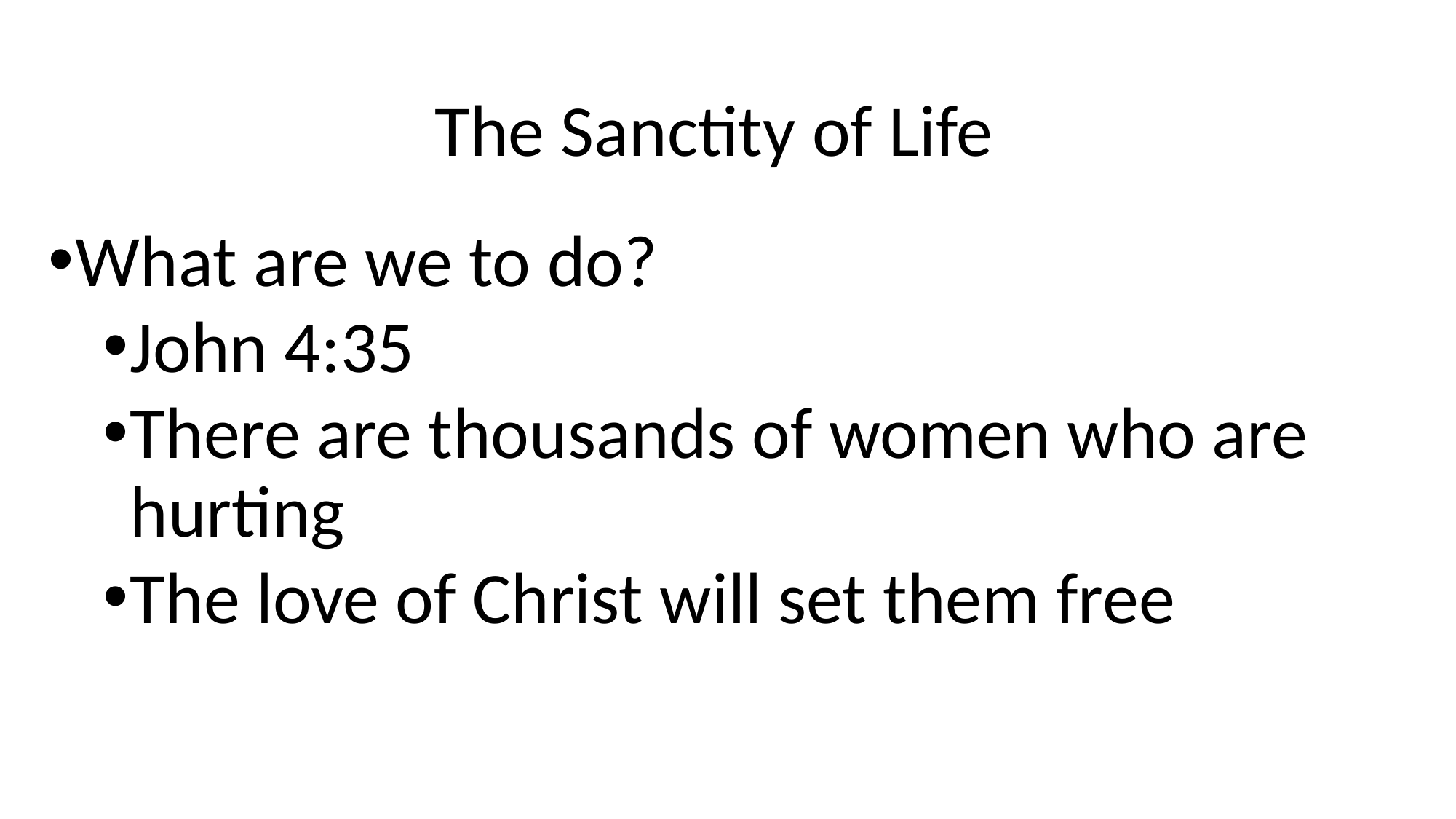

# The Sanctity of Life
What are we to do?
John 4:35
There are thousands of women who are hurting
The love of Christ will set them free